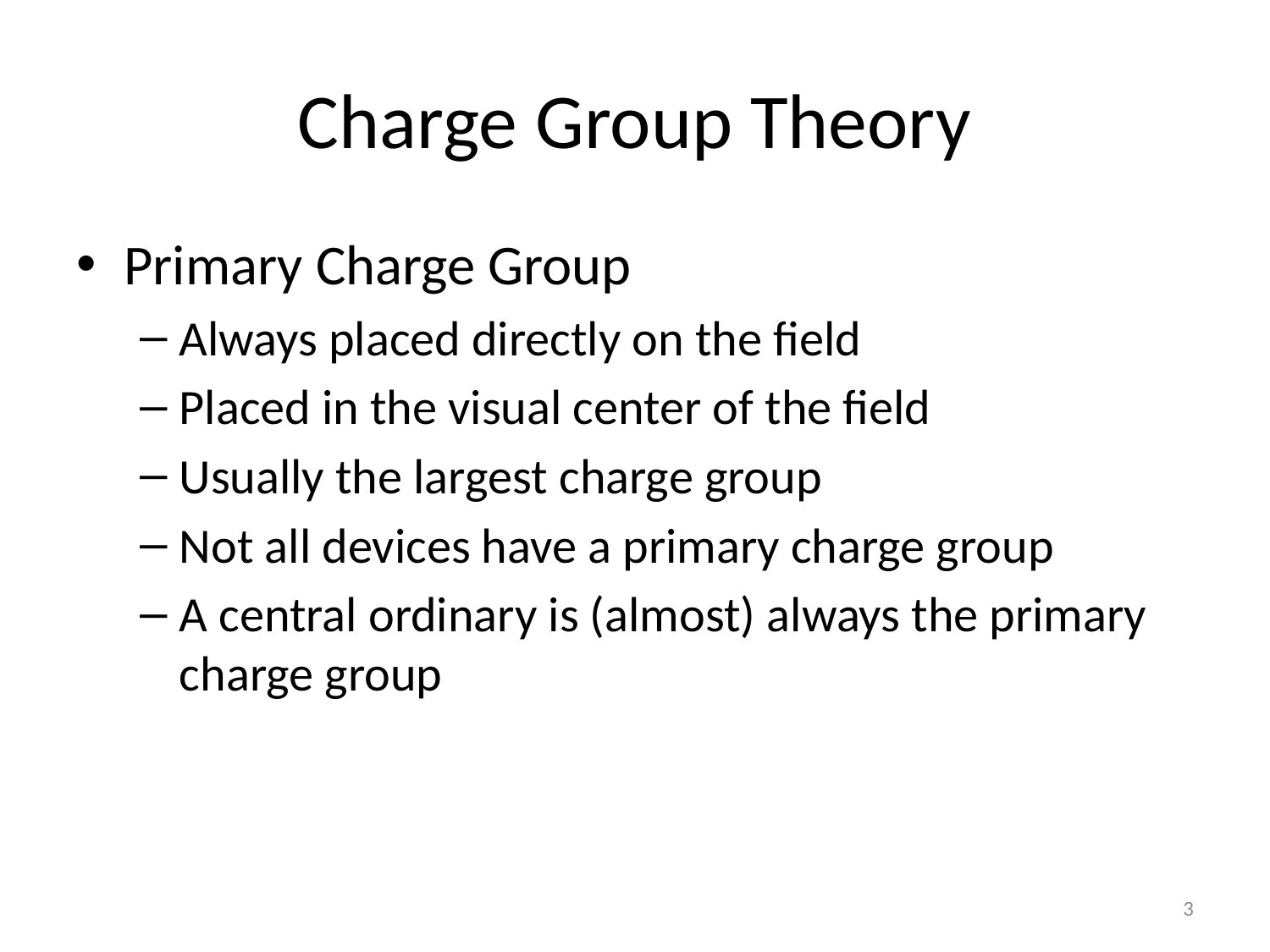

# Charge Group Theory
Primary Charge Group
Always placed directly on the field
Placed in the visual center of the field
Usually the largest charge group
Not all devices have a primary charge group
A central ordinary is (almost) always the primary charge group

3